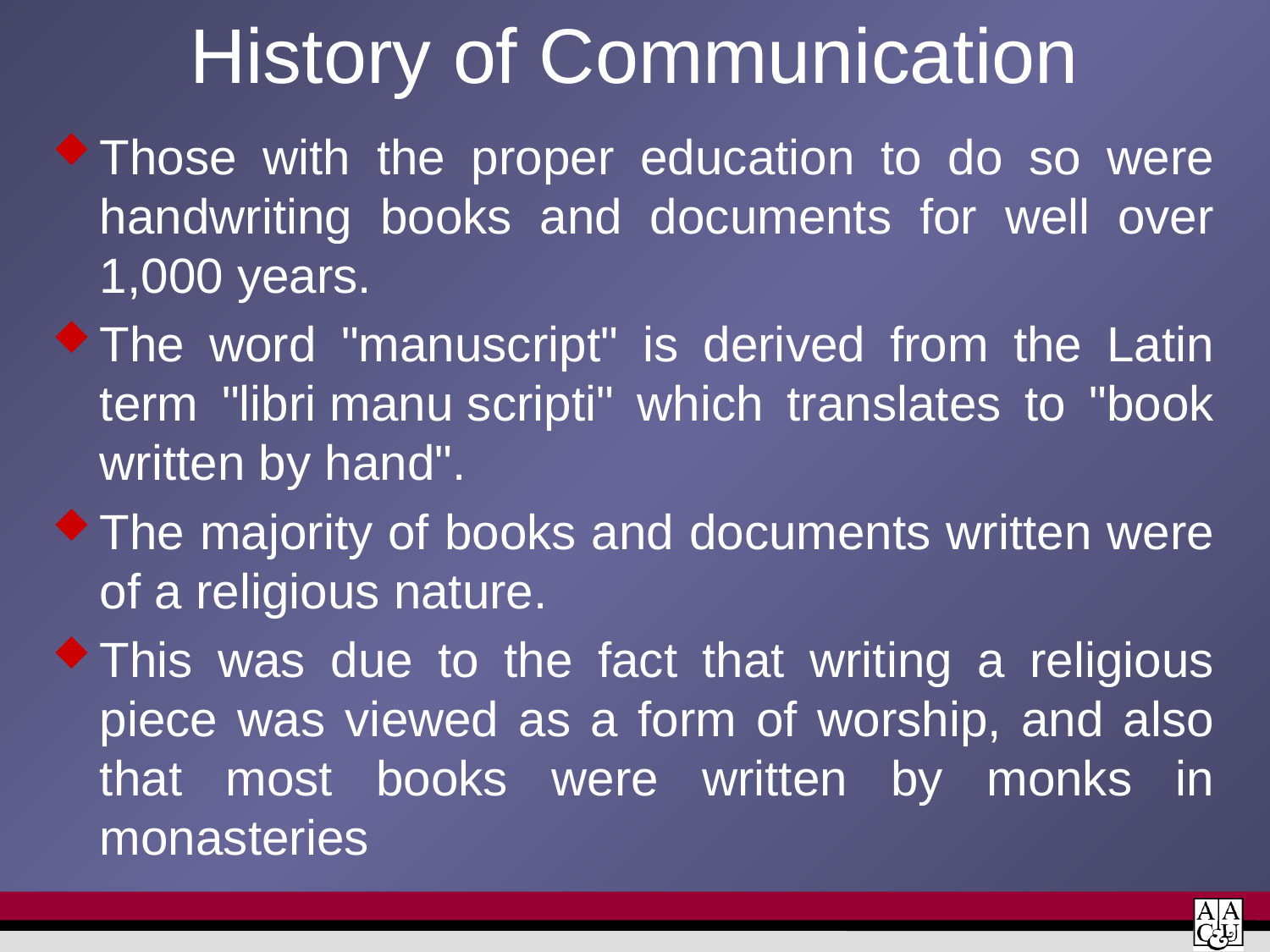

# History of Communication
Those with the proper education to do so were handwriting books and documents for well over 1,000 years.
The word "manuscript" is derived from the Latin term "libri manu scripti" which translates to "book written by hand".
The majority of books and documents written were of a religious nature.
This was due to the fact that writing a religious piece was viewed as a form of worship, and also that most books were written by monks in monasteries